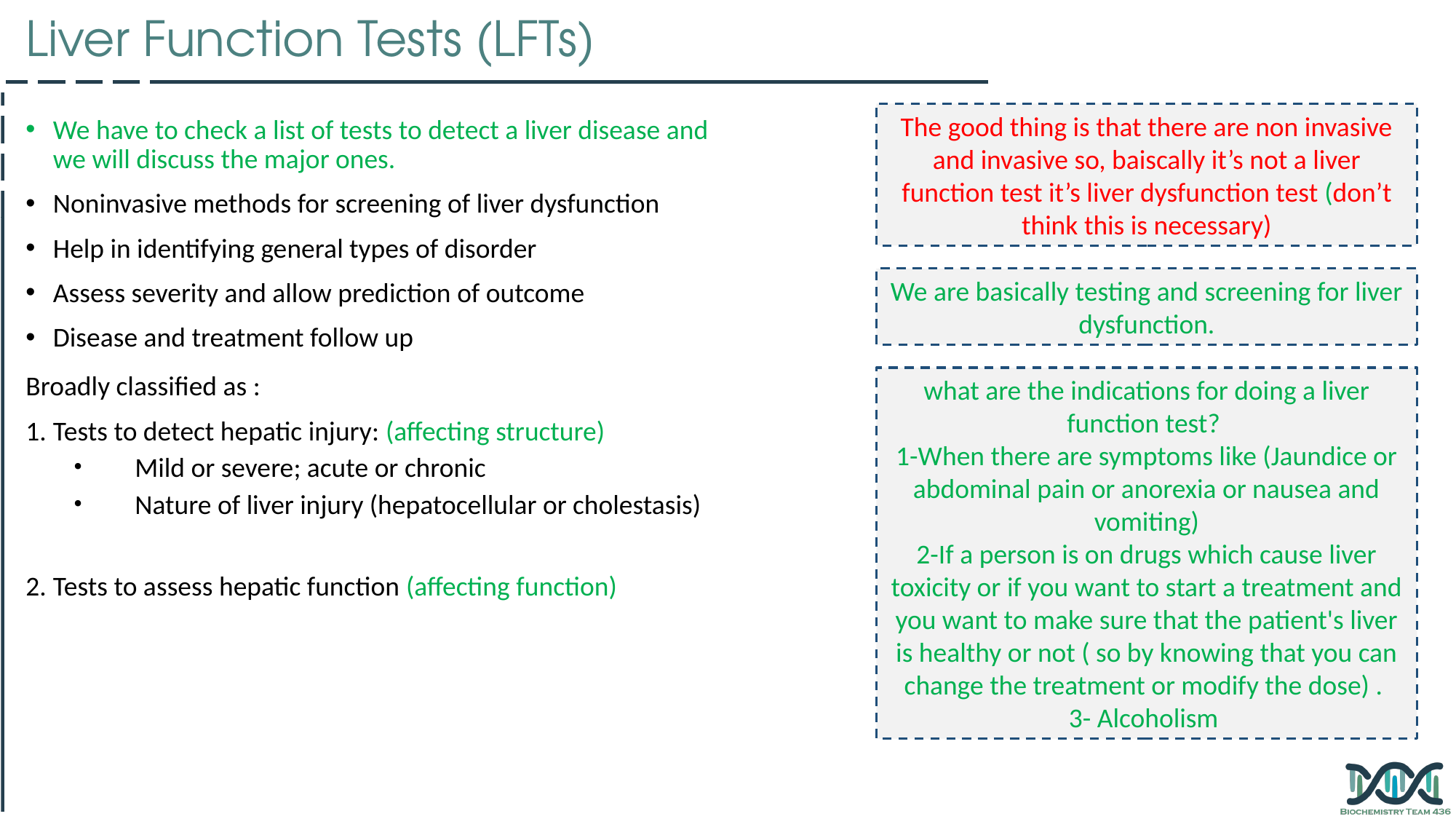

Liver Function Tests (LFTs)

The good thing is that there are non invasive and invasive so, baiscally it’s not a liver function test it’s liver dysfunction test (don’t think this is necessary)
We have to check a list of tests to detect a liver disease and we will discuss the major ones.
Noninvasive methods for screening of liver dysfunction
Help in identifying general types of disorder
Assess severity and allow prediction of outcome
Disease and treatment follow up
We are basically testing and screening for liver dysfunction.
Broadly classified as :
Tests to detect hepatic injury: (affecting structure)
Mild or severe; acute or chronic
Nature of liver injury (hepatocellular or cholestasis)

Tests to assess hepatic function (affecting function)
what are the indications for doing a liver function test?
1-When there are symptoms like (Jaundice or abdominal pain or anorexia or nausea and vomiting)
2-If a person is on drugs which cause liver toxicity or if you want to start a treatment and you want to make sure that the patient's liver is healthy or not ( so by knowing that you can change the treatment or modify the dose) .
3- Alcoholism